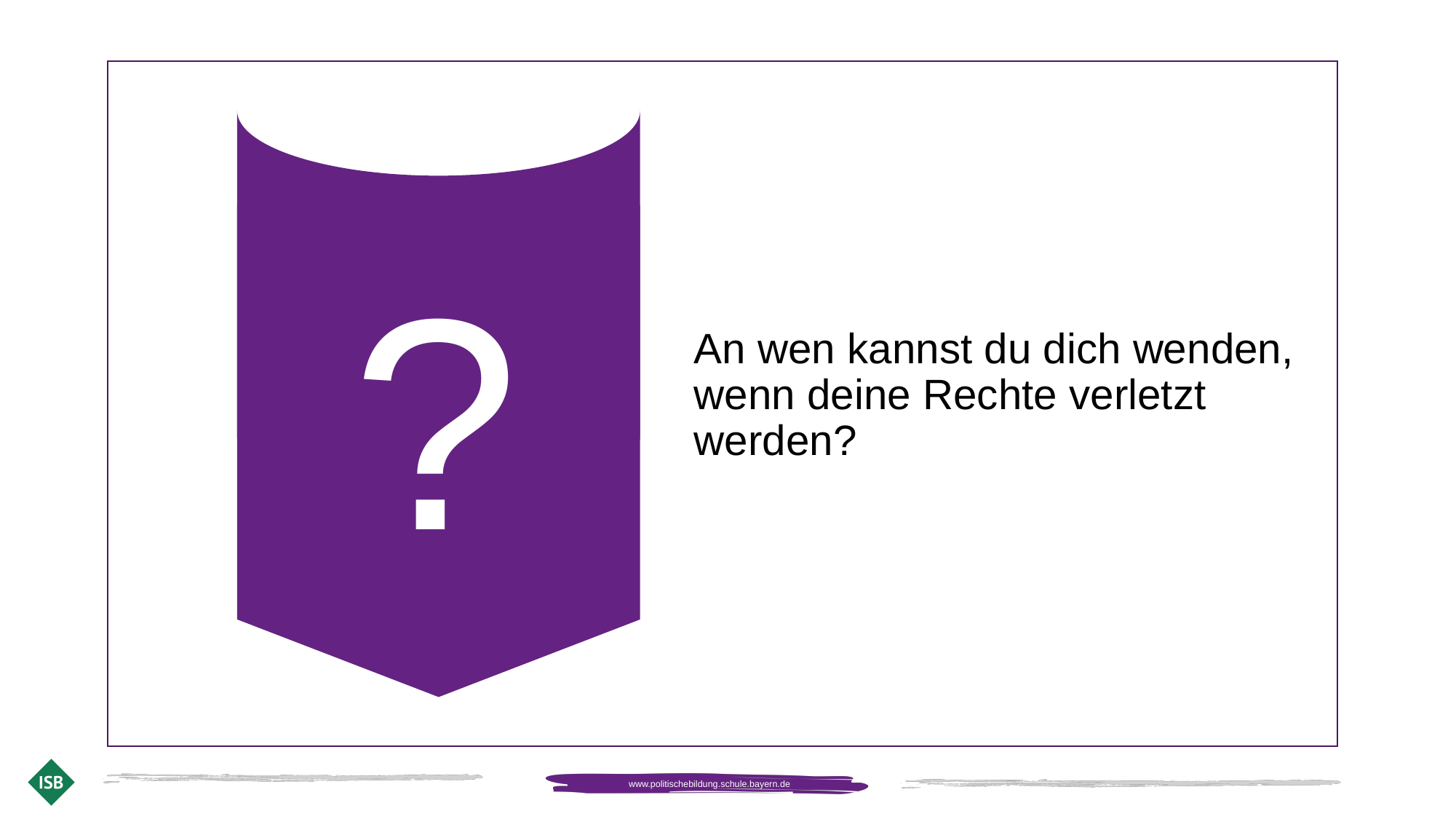

?

An wen kannst du dich wenden, wenn deine Rechte verletzt werden?